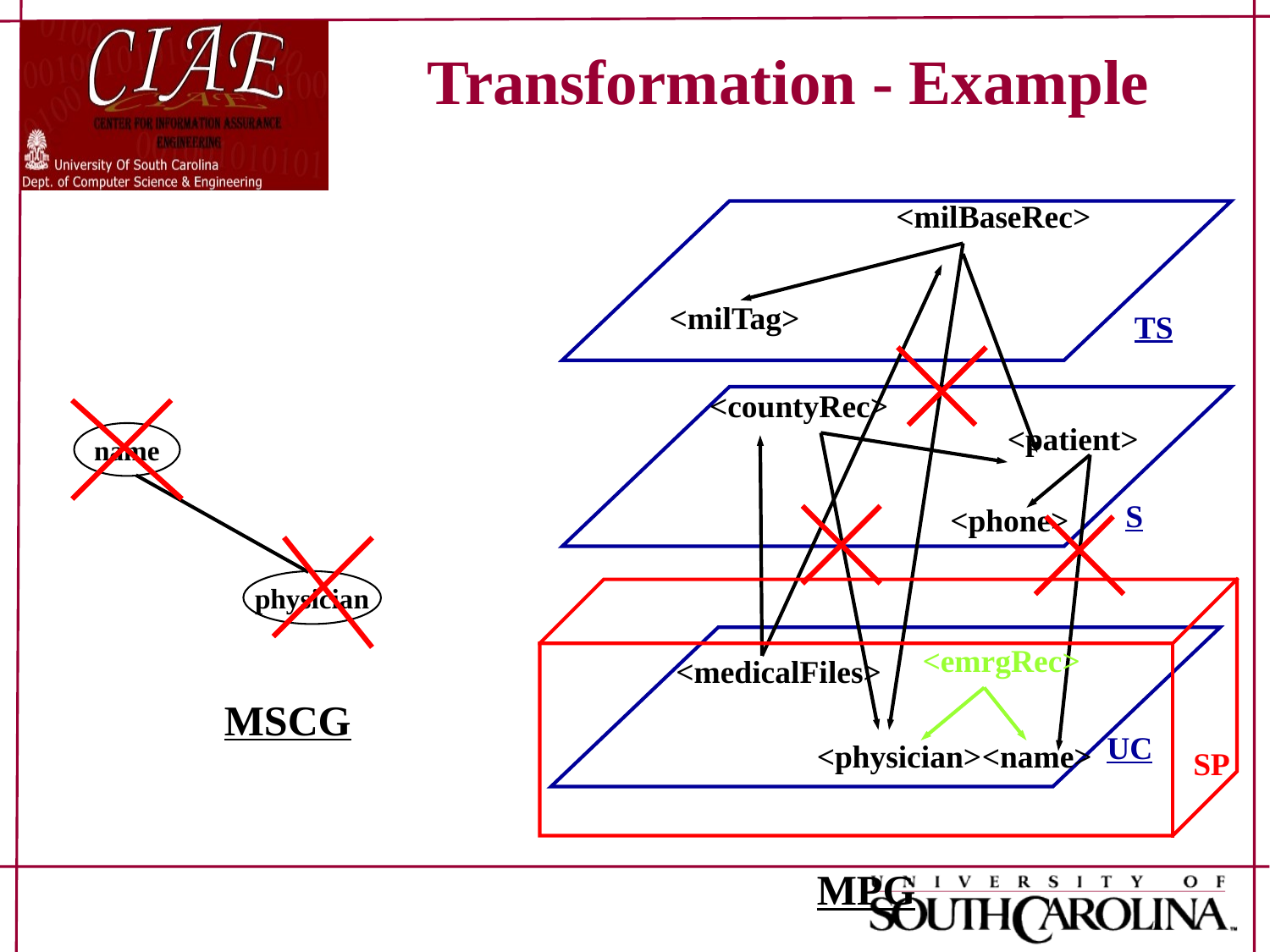

# Transformation - Example
<milBaseRec>

<milTag>
TS

<countyRec>

<patient>
name

S
<phone>

physician

<emrgRec>
<medicalFiles>
MSCG

UC
<physician>
<name>
SP
MPG
16